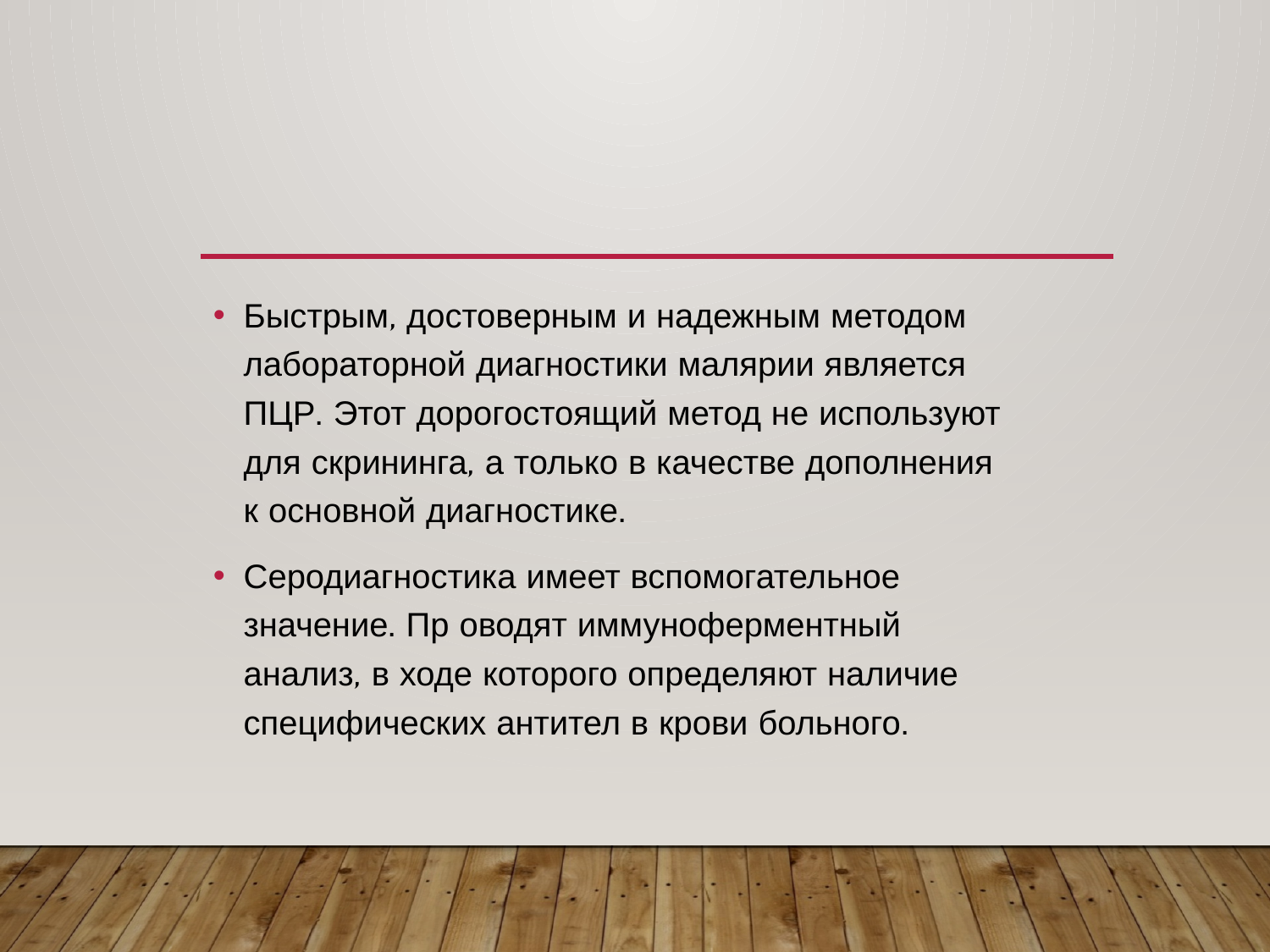

Быстрым, достоверным и надежным методом лабораторной диагностики малярии является ПЦР. Этот дорогостоящий метод не используют для скрининга, а только в качестве дополнения к основной диагностике.
Серодиагностика имеет вспомогательное значение. Пр оводят иммуноферментный анализ, в ходе которого определяют наличие специфических антител в крови больного.